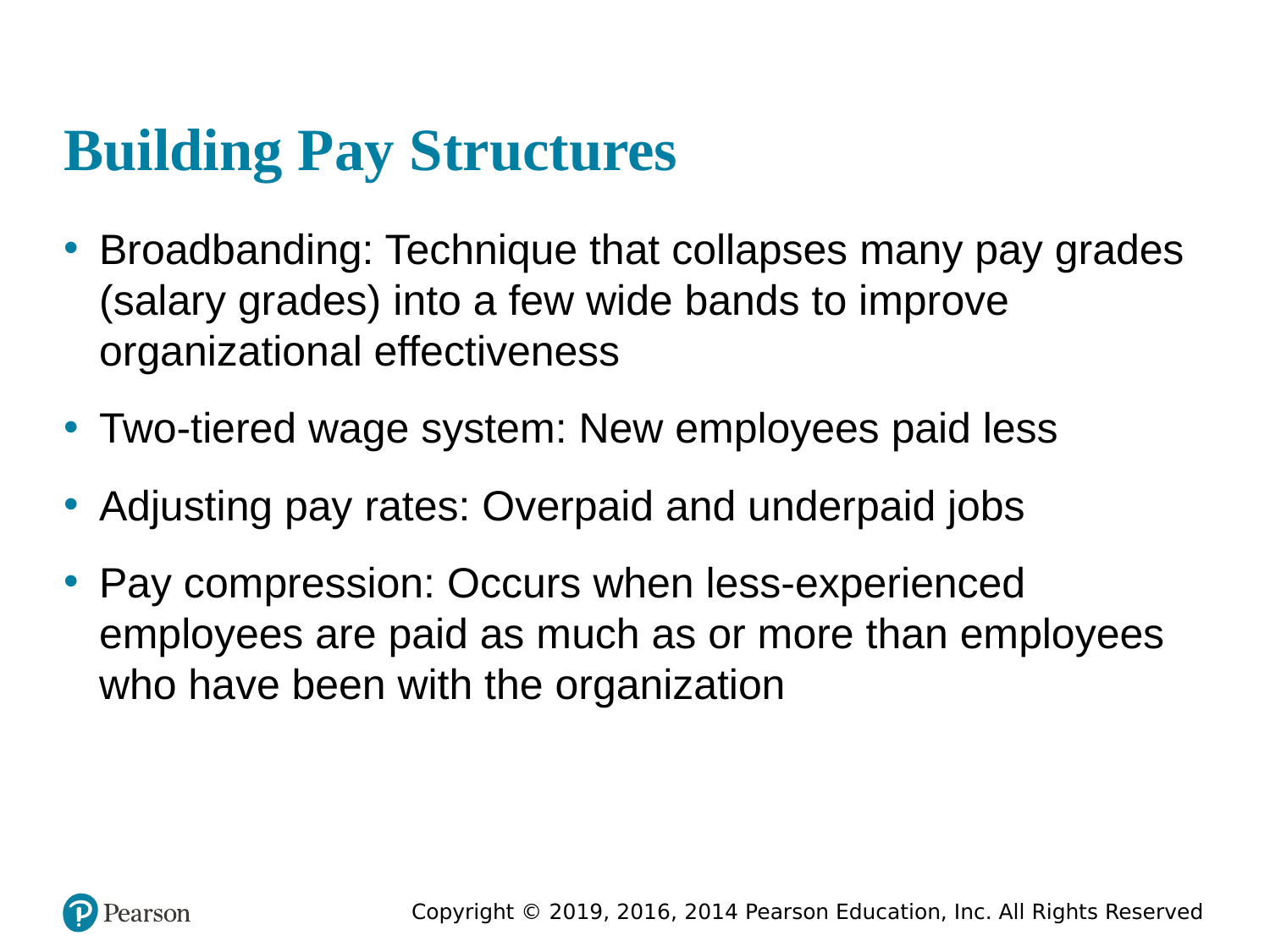

# Building Pay Structures
Broadbanding: Technique that collapses many pay grades (salary grades) into a few wide bands to improve organizational effectiveness
Two-tiered wage system: New employees paid less
Adjusting pay rates: Overpaid and underpaid jobs
Pay compression: Occurs when less-experienced employees are paid as much as or more than employees who have been with the organization